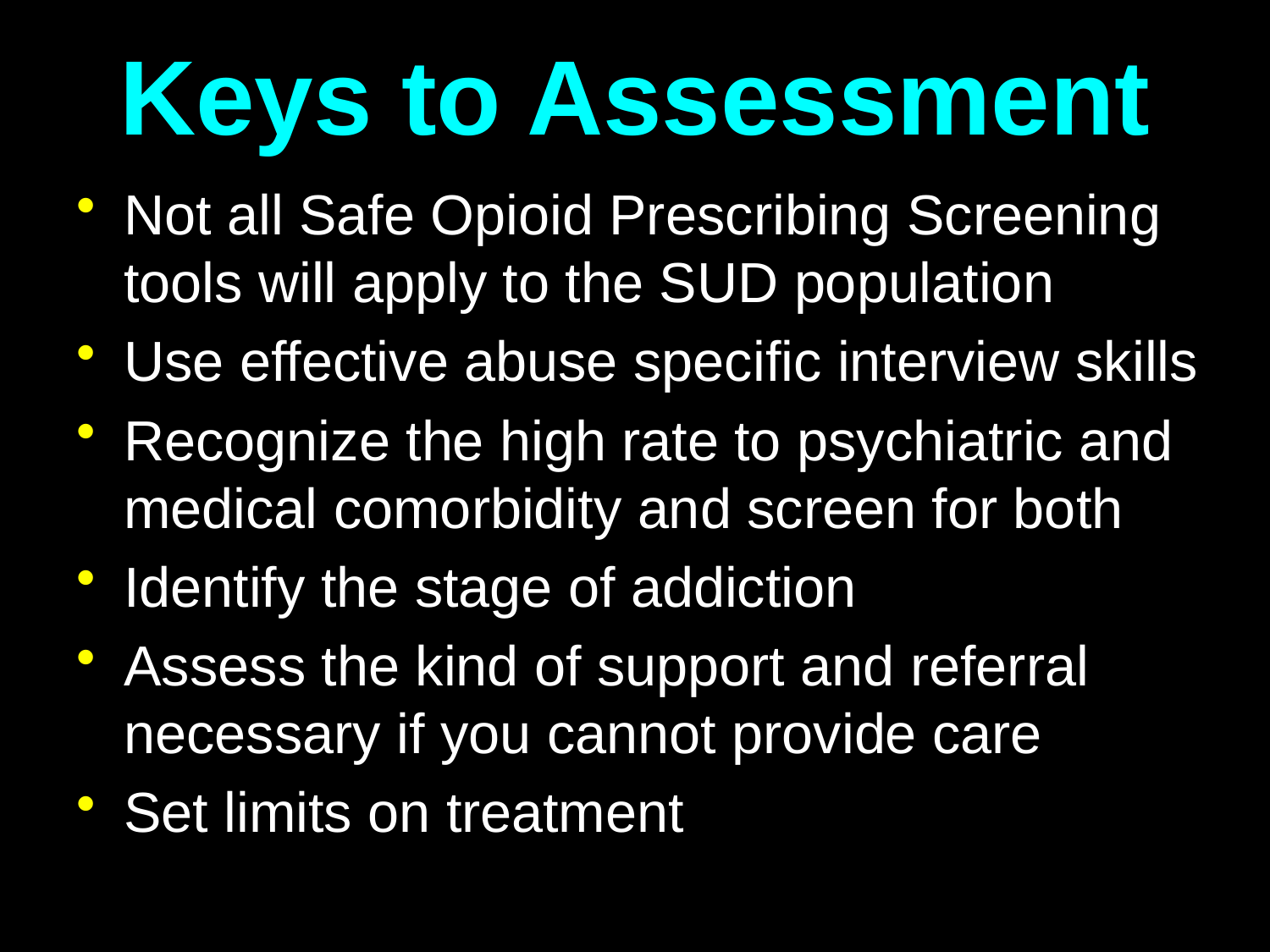

# Keys to Assessment
Not all Safe Opioid Prescribing Screening tools will apply to the SUD population
Use effective abuse specific interview skills
Recognize the high rate to psychiatric and medical comorbidity and screen for both
Identify the stage of addiction
Assess the kind of support and referral necessary if you cannot provide care
Set limits on treatment